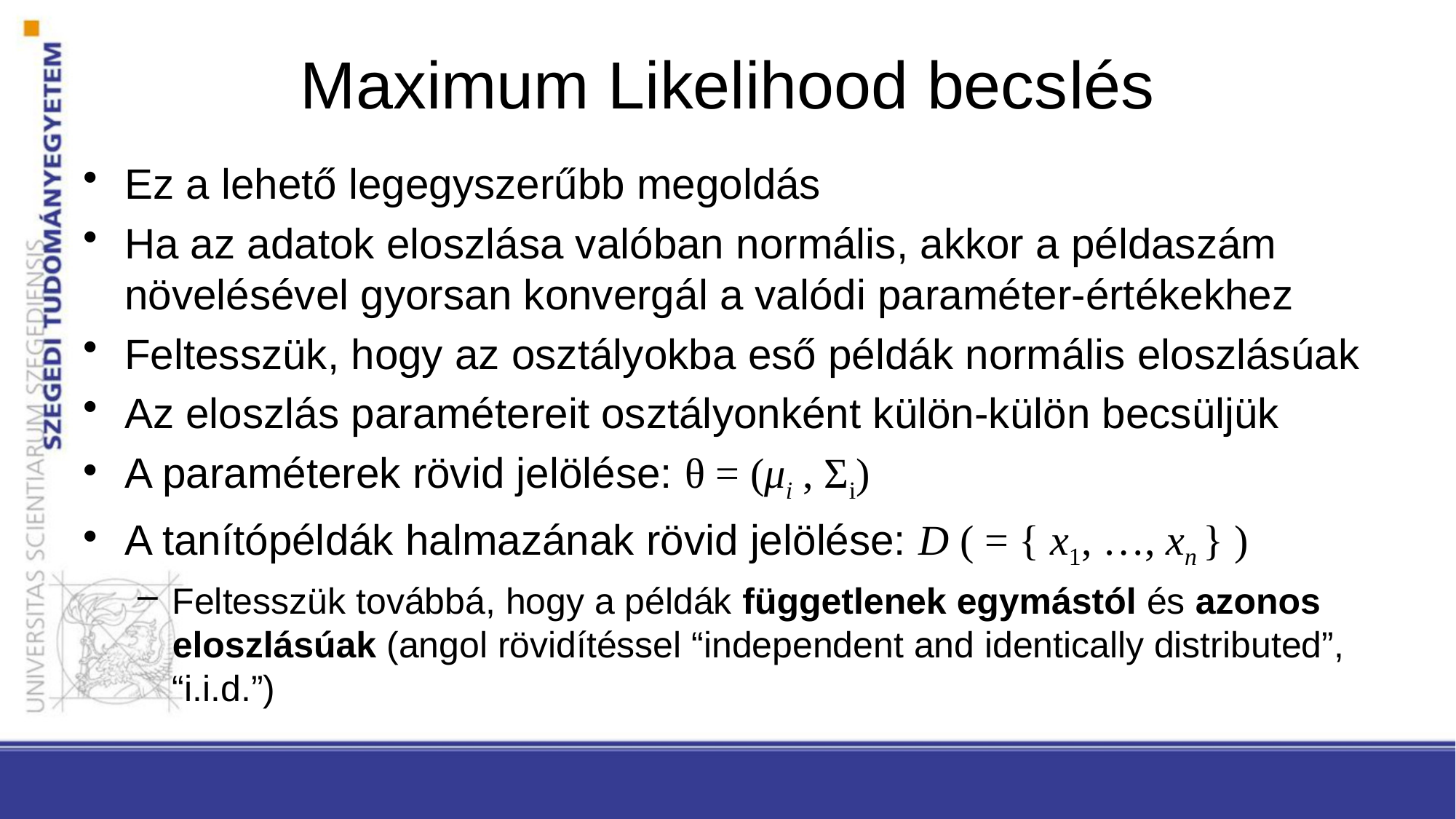

# Maximum Likelihood becslés
Ez a lehető legegyszerűbb megoldás
Ha az adatok eloszlása valóban normális, akkor a példaszám növelésével gyorsan konvergál a valódi paraméter-értékekhez
Feltesszük, hogy az osztályokba eső példák normális eloszlásúak
Az eloszlás paramétereit osztályonként külön-külön becsüljük
A paraméterek rövid jelölése: θ = (μi , Σi)
A tanítópéldák halmazának rövid jelölése: D ( = { x1, …, xn } )
Feltesszük továbbá, hogy a példák függetlenek egymástól és azonos eloszlásúak (angol rövidítéssel “independent and identically distributed”, “i.i.d.”)